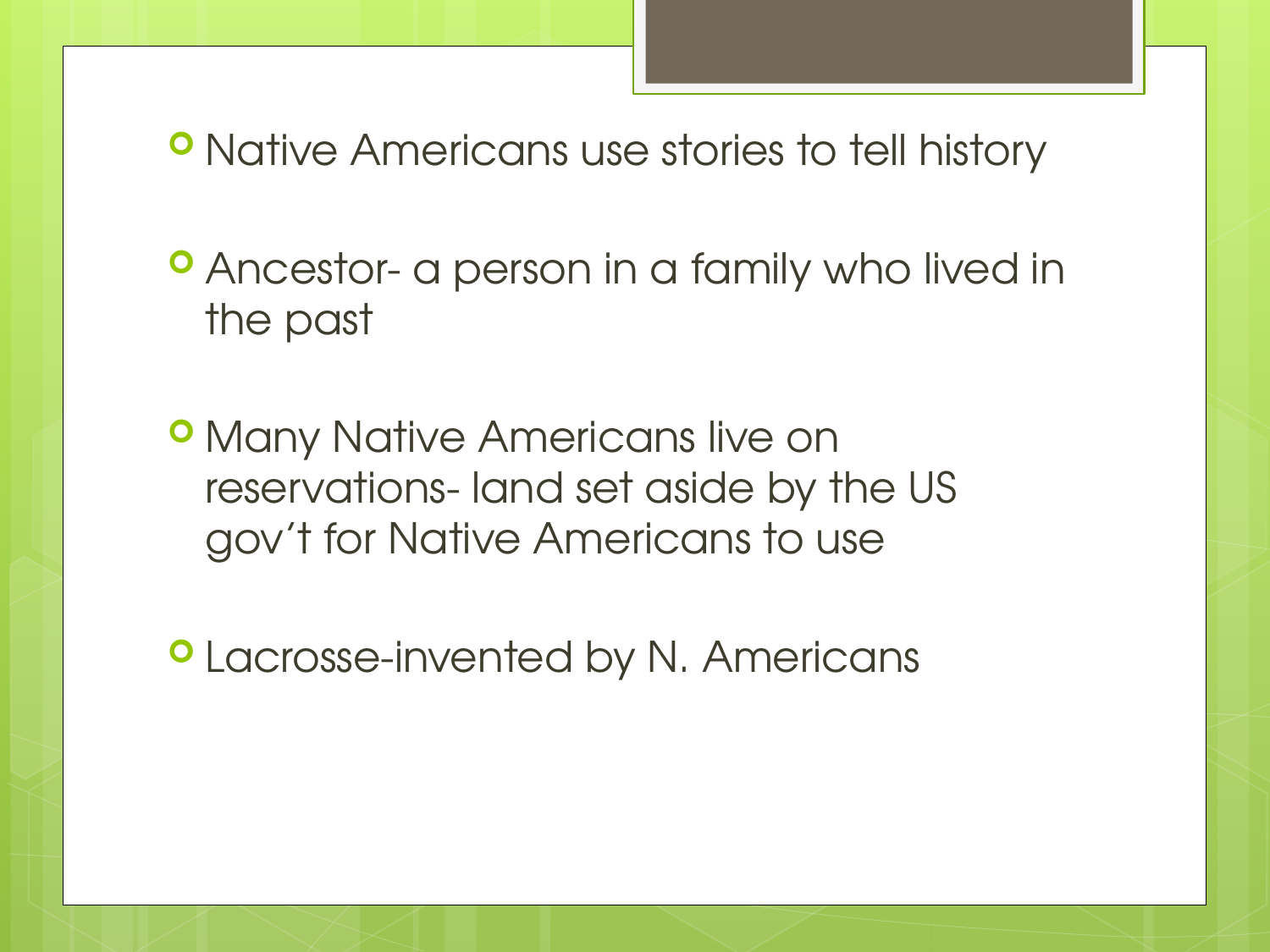

Native Americans use stories to tell history

Ancestor- a person in a family who lived in the past

Many Native Americans live on reservations- land set aside by the US gov’t for Native Americans to use

Lacrosse-invented by N. Americans